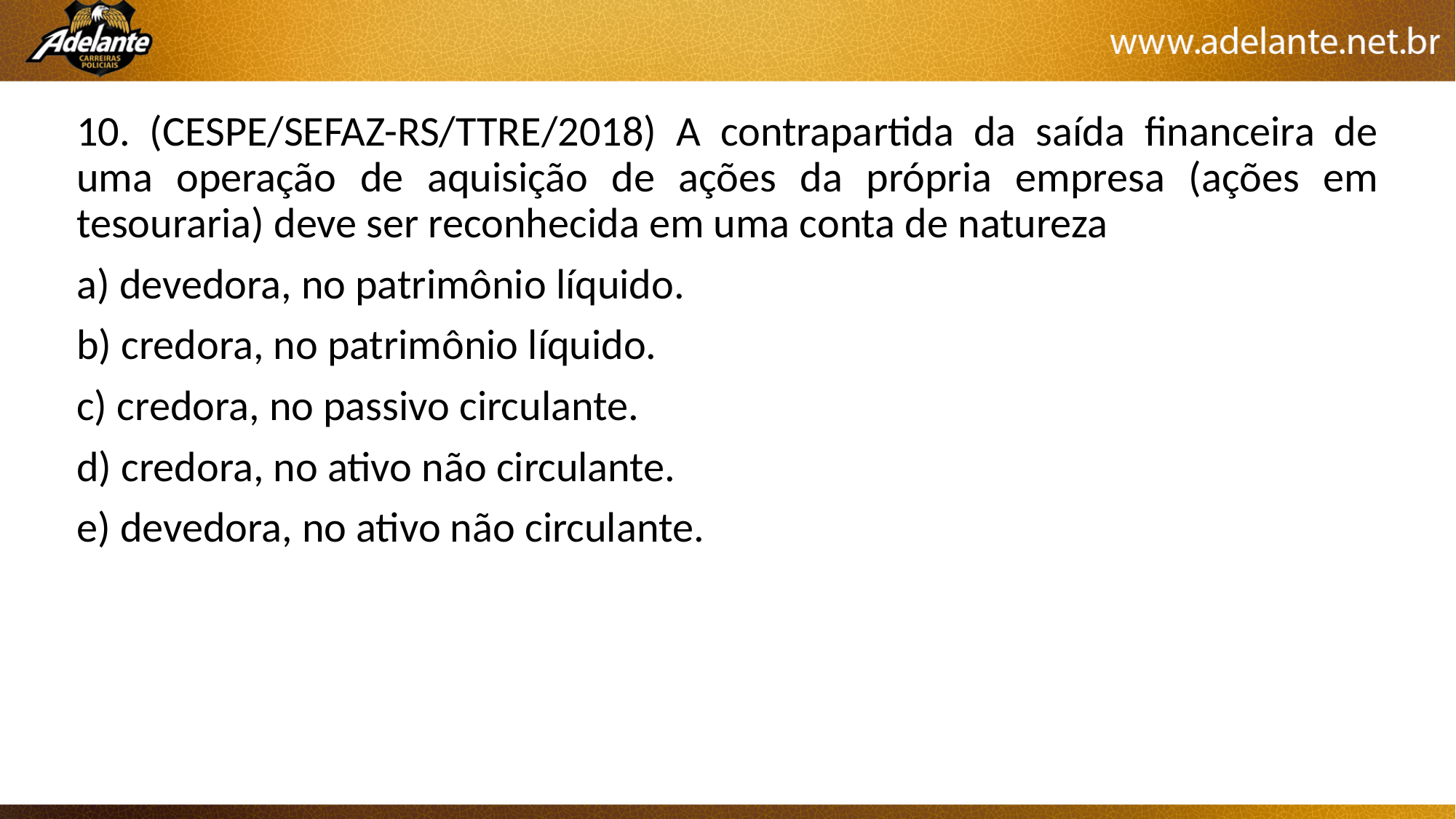

10. (CESPE/SEFAZ-RS/TTRE/2018) A contrapartida da saída financeira de uma operação de aquisição de ações da própria empresa (ações em tesouraria) deve ser reconhecida em uma conta de natureza
a) devedora, no patrimônio líquido.
b) credora, no patrimônio líquido.
c) credora, no passivo circulante.
d) credora, no ativo não circulante.
e) devedora, no ativo não circulante.